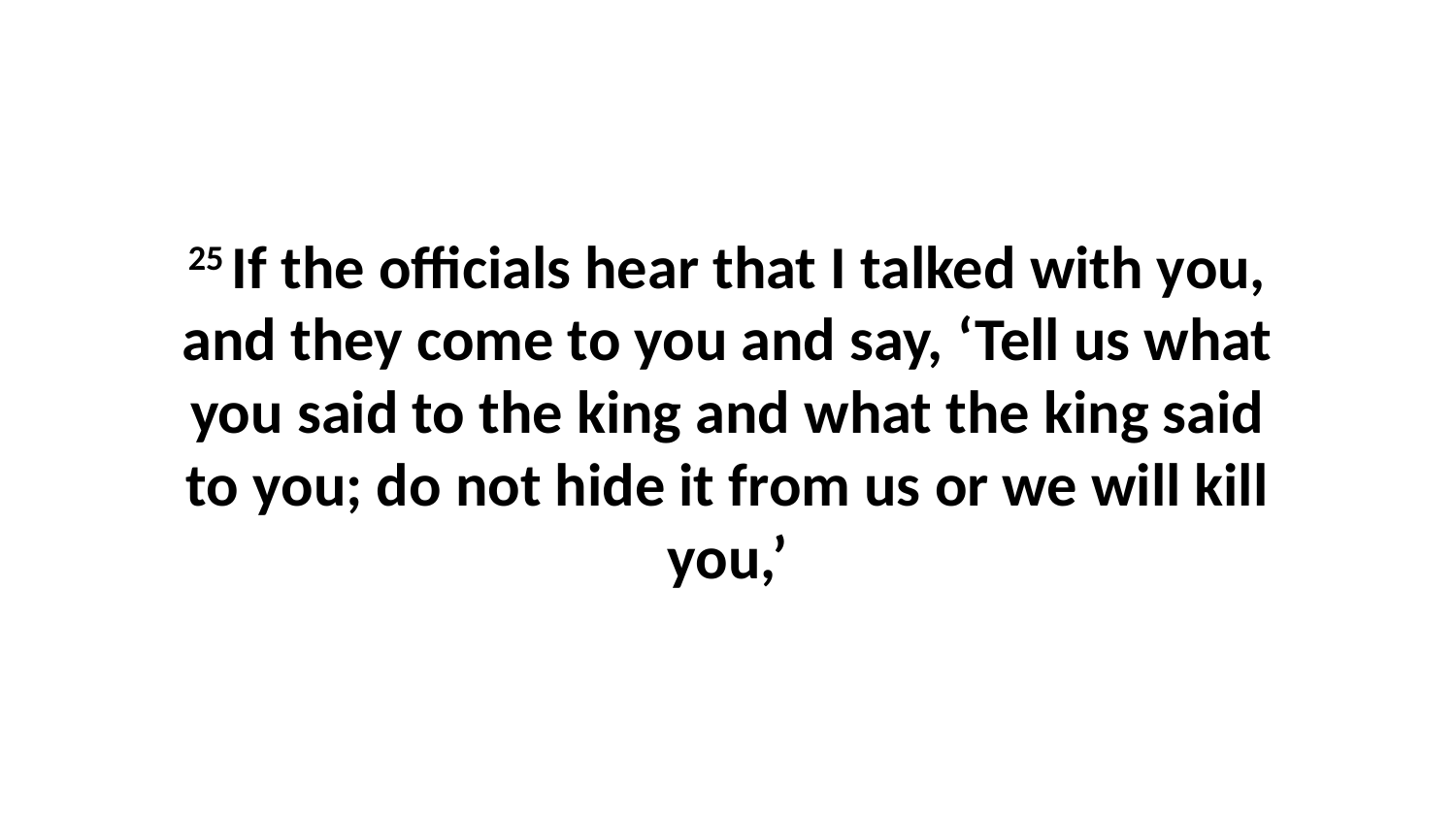

25 If the officials hear that I talked with you, and they come to you and say, ‘Tell us what you said to the king and what the king said to you; do not hide it from us or we will kill you,’